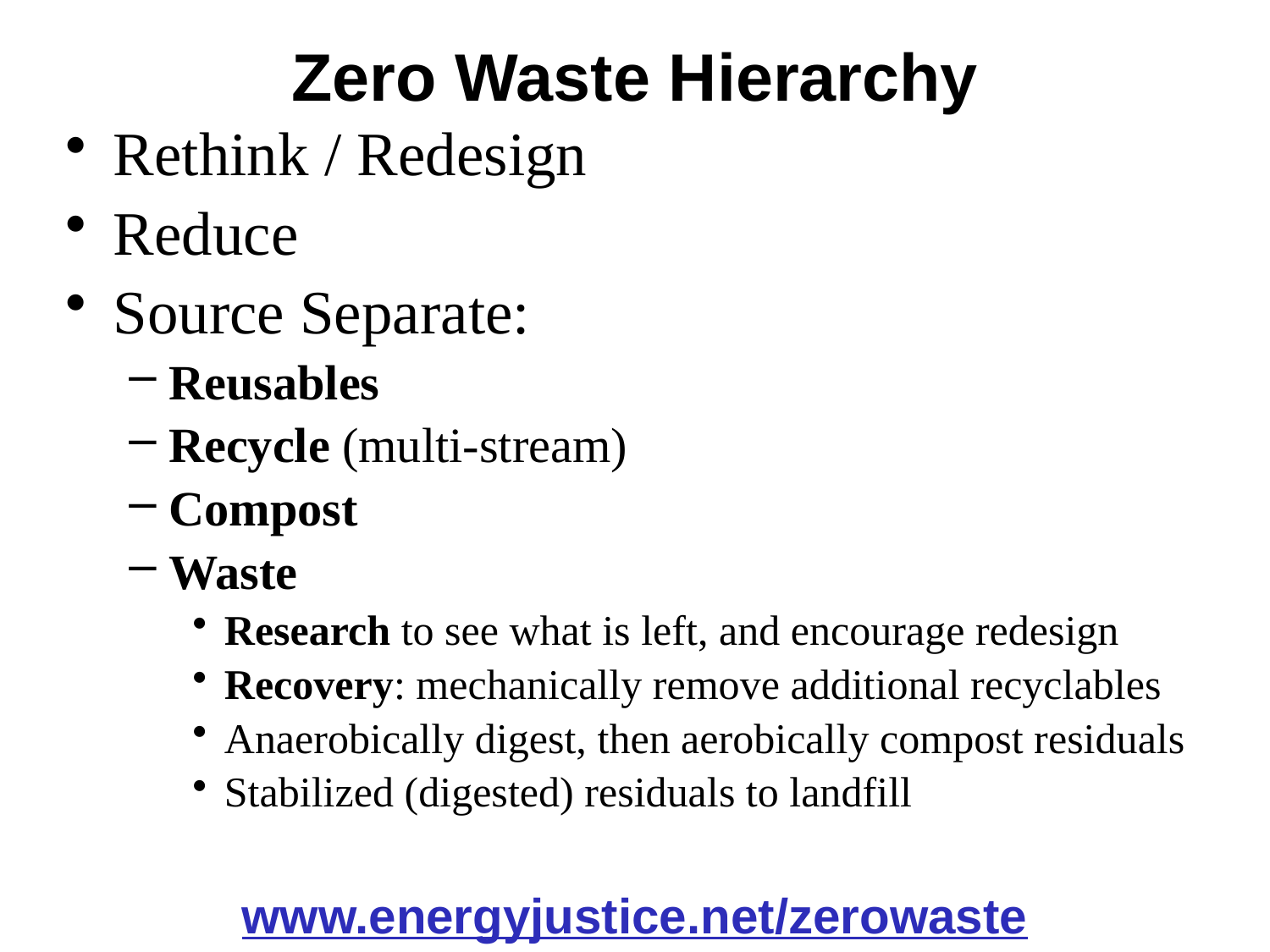

# Zero Waste Hierarchy
Rethink / Redesign
Reduce
Source Separate:
Reusables
Recycle (multi-stream)
Compost
Waste
Research to see what is left, and encourage redesign
Recovery: mechanically remove additional recyclables
Anaerobically digest, then aerobically compost residuals
Stabilized (digested) residuals to landfill
www.energyjustice.net/zerowaste